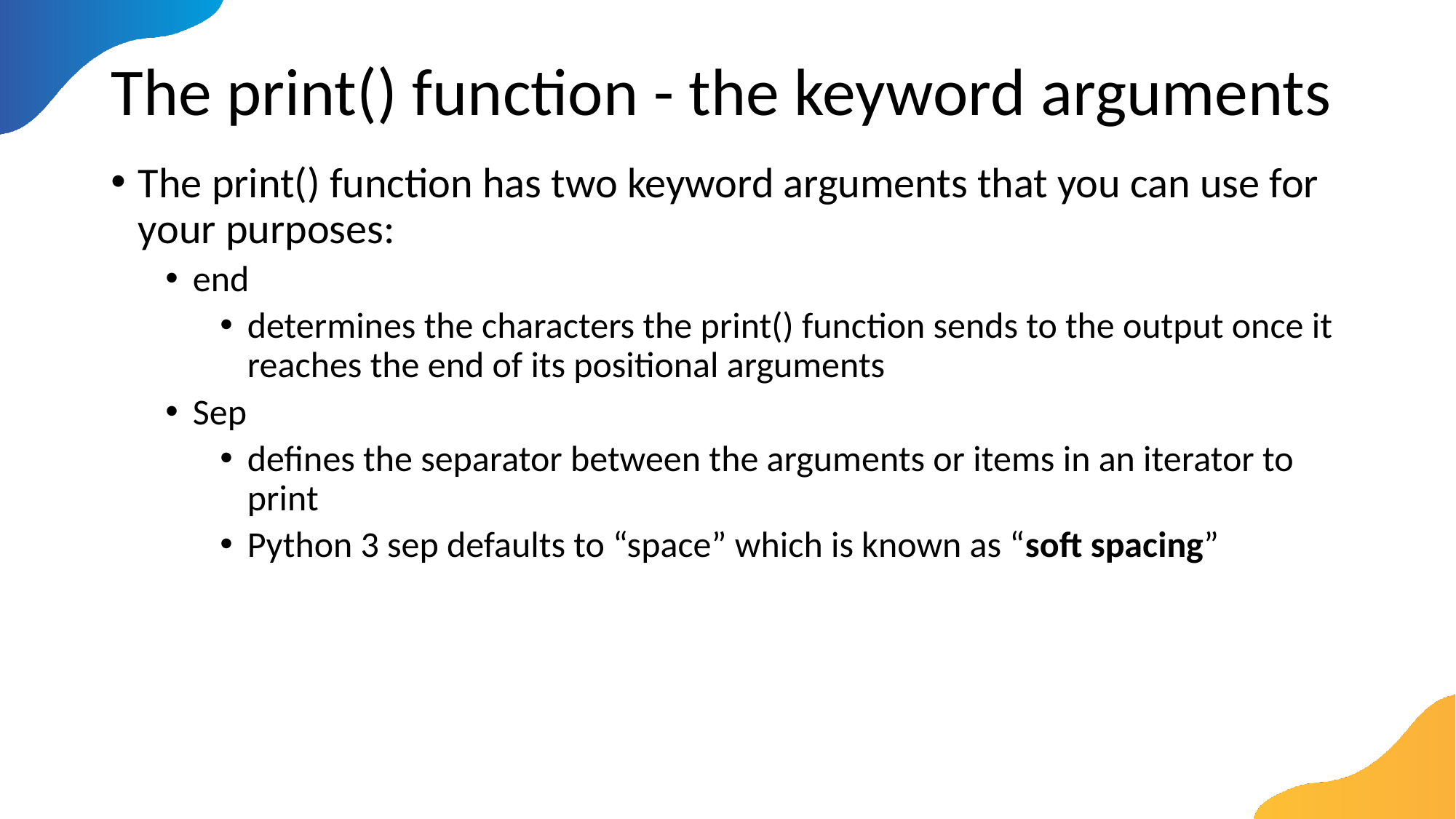

# The print() function - the keyword arguments
The print() function has two keyword arguments that you can use for your purposes:
end
determines the characters the print() function sends to the output once it reaches the end of its positional arguments
Sep
defines the separator between the arguments or items in an iterator to print
Python 3 sep defaults to “space” which is known as “soft spacing”